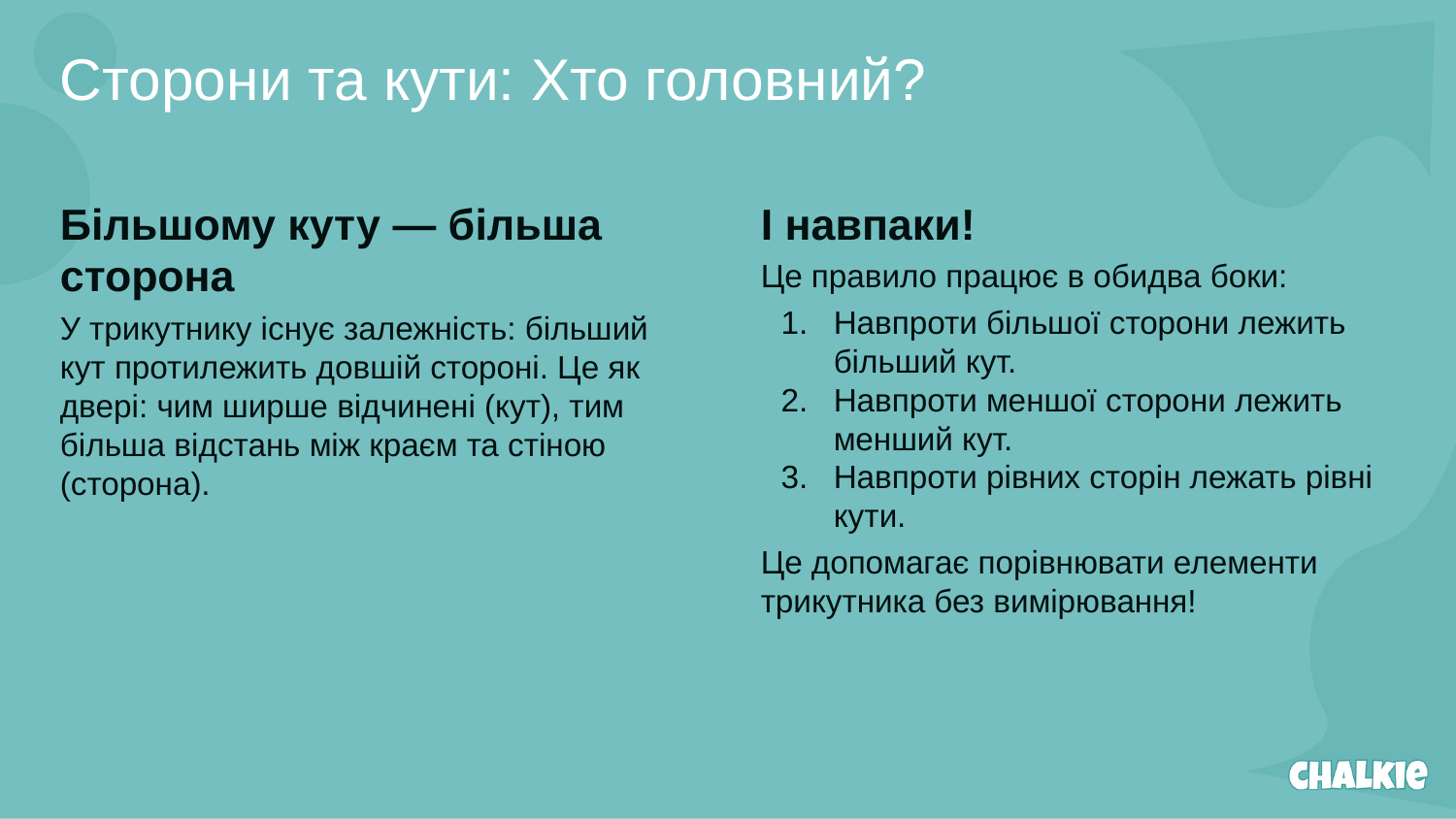

Сторони та кути: Хто головний?
Більшому куту — більша сторона
У трикутнику існує залежність: більший кут протилежить довшій стороні. Це як двері: чим ширше відчинені (кут), тим більша відстань між краєм та стіною (сторона).
І навпаки!
Це правило працює в обидва боки:
Навпроти більшої сторони лежить більший кут.
Навпроти меншої сторони лежить менший кут.
Навпроти рівних сторін лежать рівні кути.
Це допомагає порівнювати елементи трикутника без вимірювання!